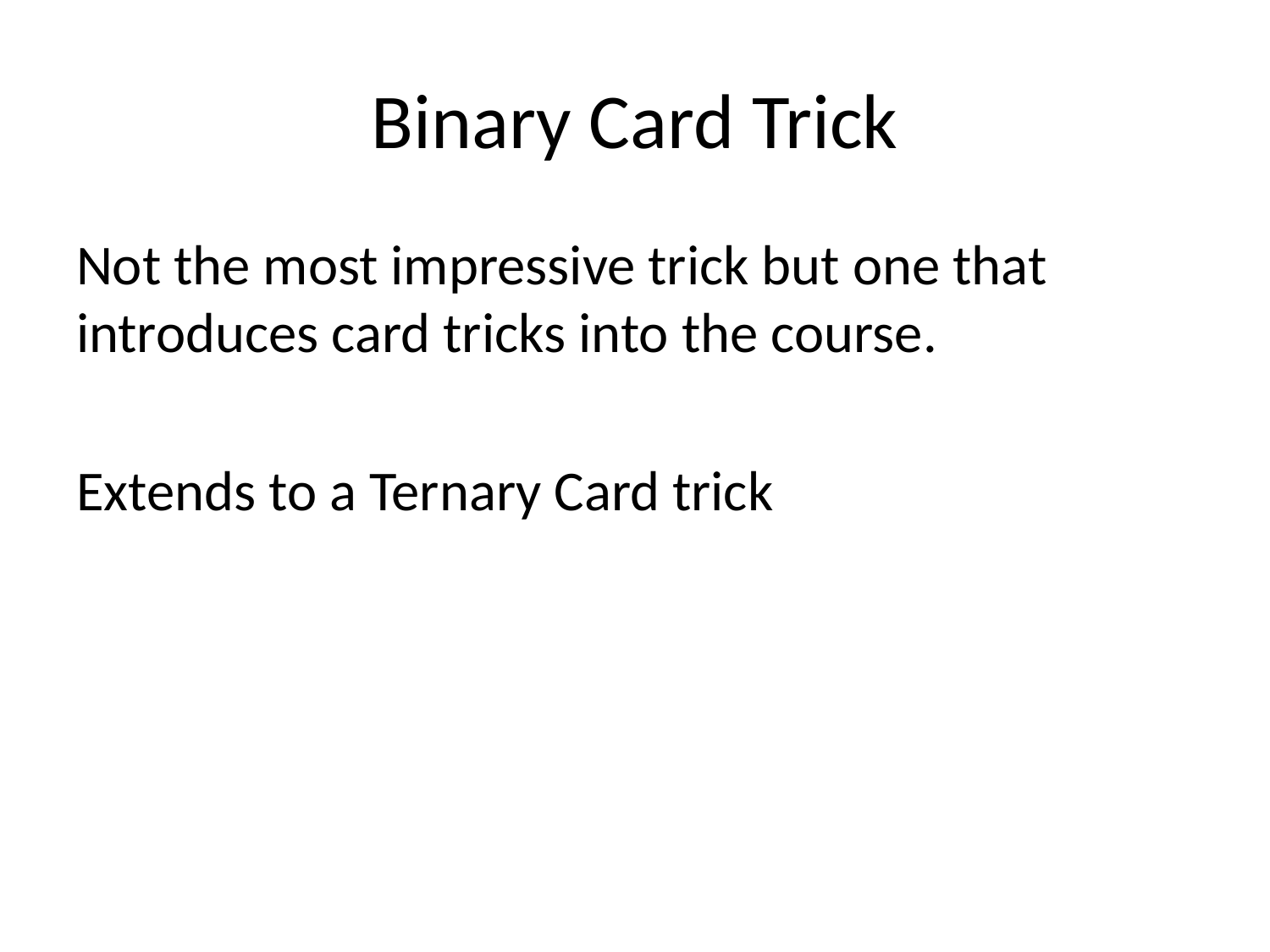

# Binary Card Trick
Not the most impressive trick but one that introduces card tricks into the course.

Extends to a Ternary Card trick